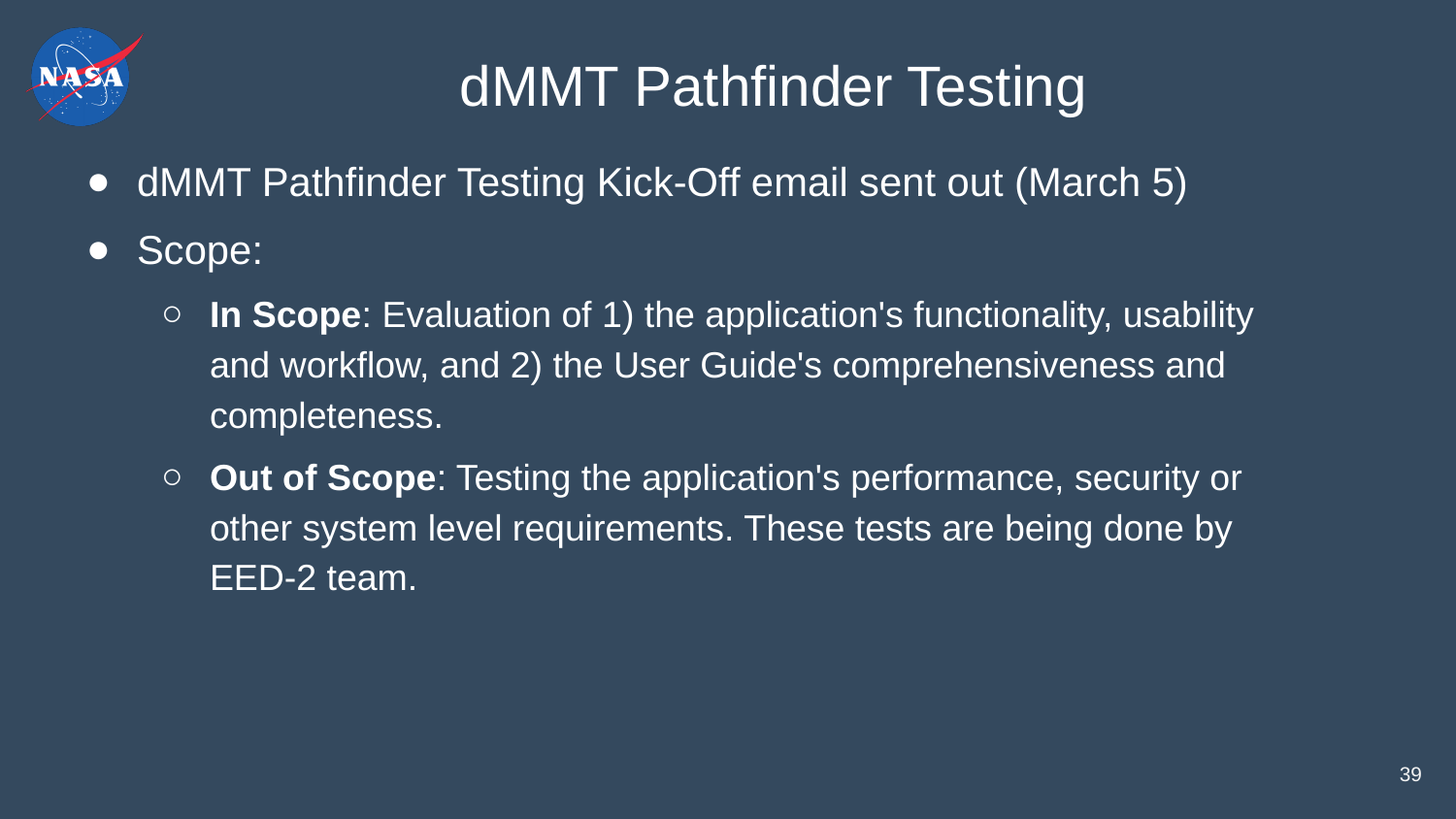

# dMMT Pathfinder Testing
dMMT Pathfinder Testing Kick-Off email sent out (March 5)
Scope:
In Scope: Evaluation of 1) the application's functionality, usability and workflow, and 2) the User Guide's comprehensiveness and completeness.
Out of Scope: Testing the application's performance, security or other system level requirements. These tests are being done by EED-2 team.

39